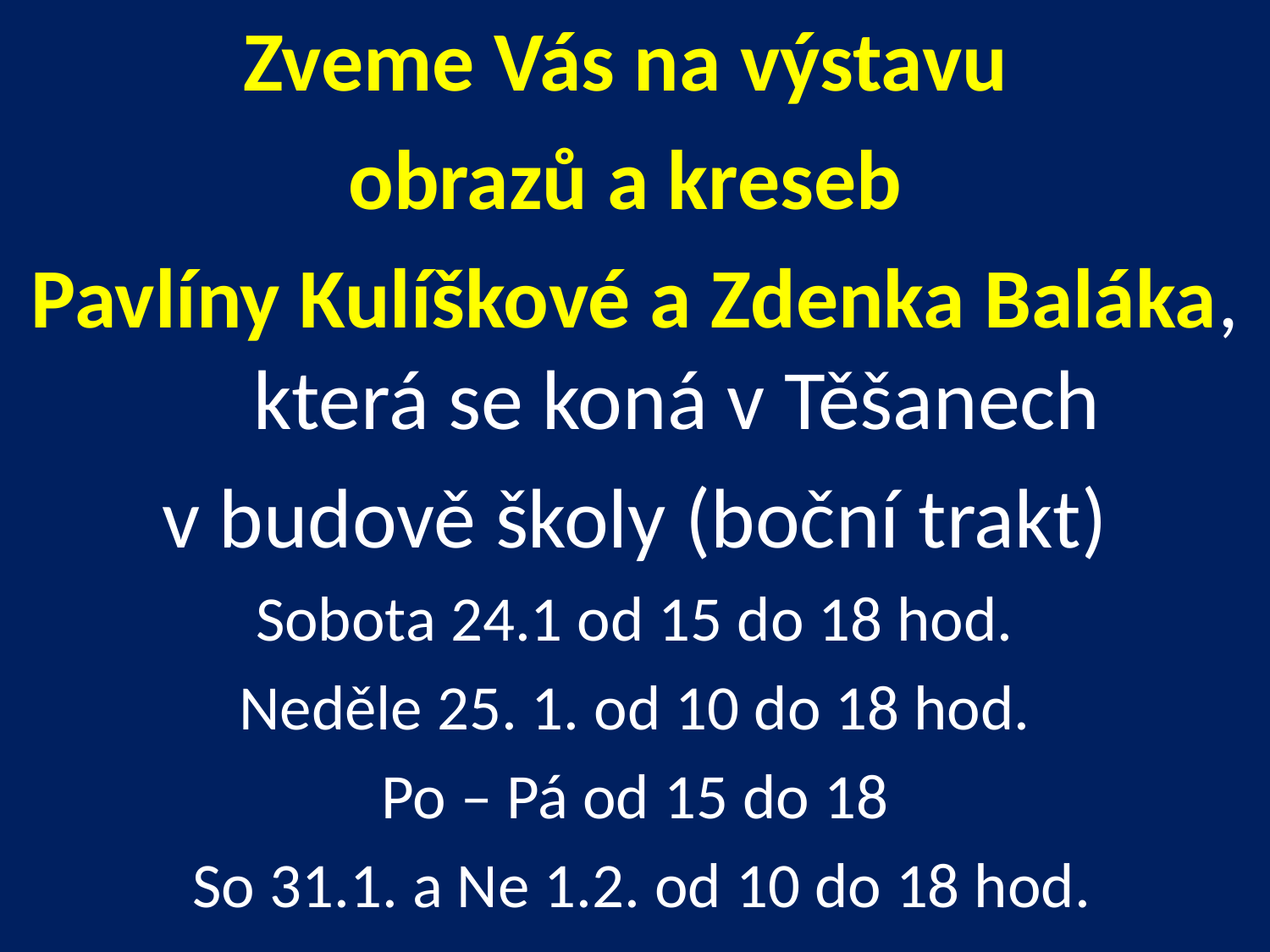

Zveme Vás na výstavu
obrazů a kreseb
Pavlíny Kulíškové a Zdenka Baláka, která se koná v Těšanech
v budově školy (boční trakt)
Sobota 24.1 od 15 do 18 hod.
Neděle 25. 1. od 10 do 18 hod.
Po – Pá od 15 do 18
 So 31.1. a Ne 1.2. od 10 do 18 hod.